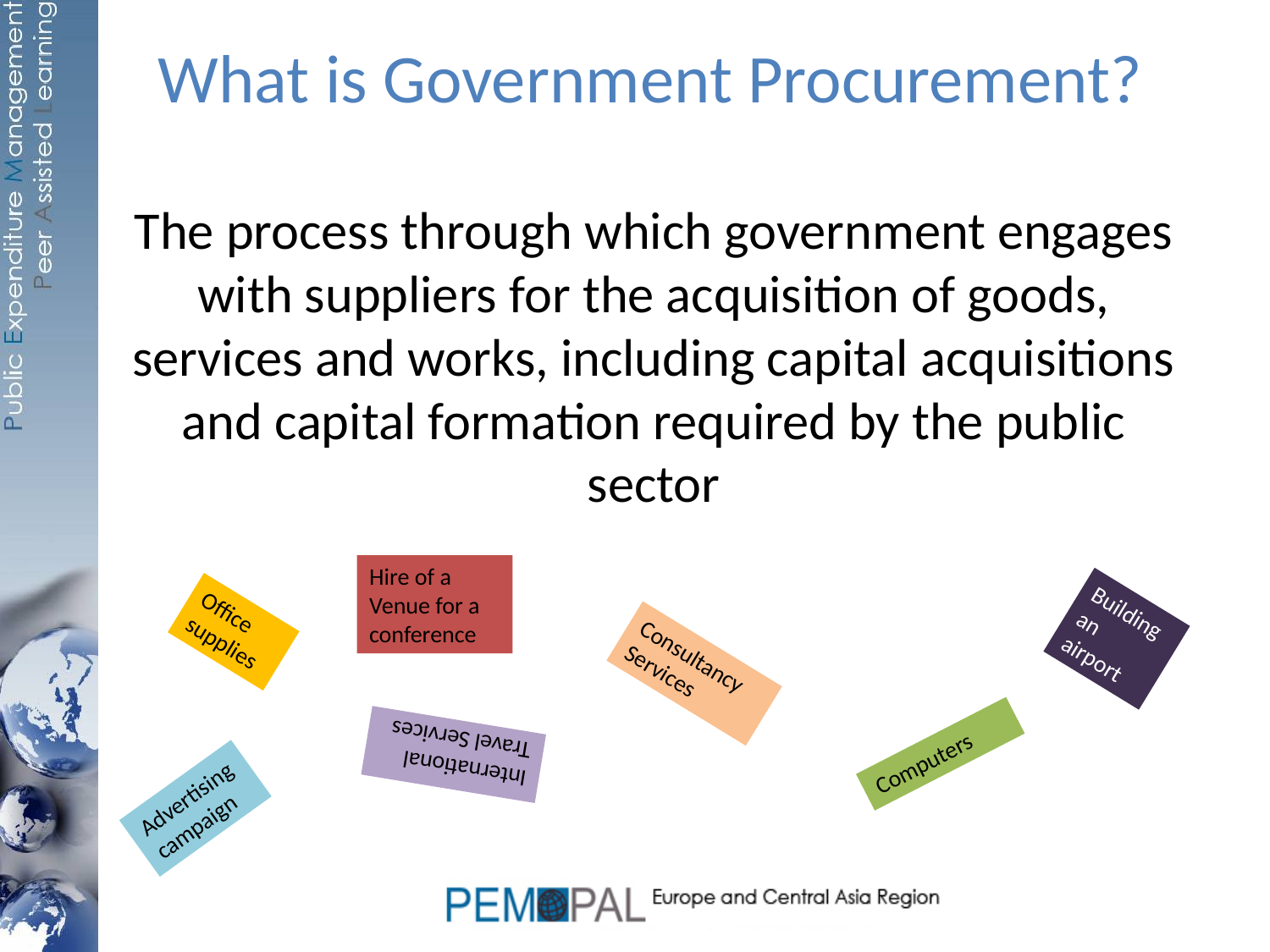

# What is Government Procurement?
The process through which government engages with suppliers for the acquisition of goods, services and works, including capital acquisitions and capital formation required by the public sector

Hire of a Venue for a conference
Building an airport
Office supplies
Consultancy Services
International Travel Services
Computers
Advertising campaign